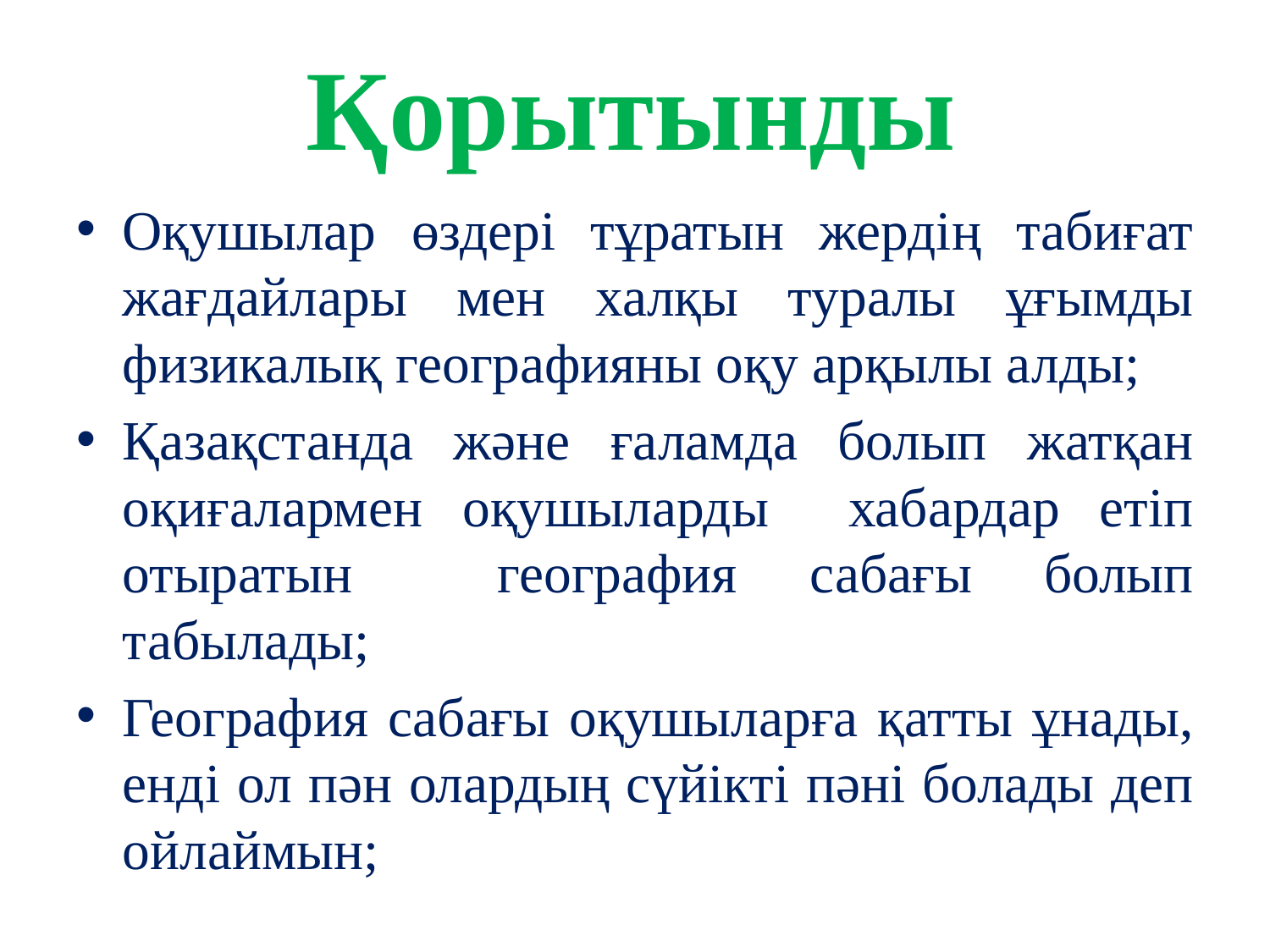

# Қорытынды
Оқушылар өздері тұратын жердің табиғат жағдайлары мен халқы туралы ұғымды физикалық географияны оқу арқылы алды;
Қазақстанда және ғаламда болып жатқан оқиғалармен оқушыларды  хабардар етіп отыратын  география сабағы болып табылады;
География сабағы оқушыларға қатты ұнады, енді ол пән олардың сүйікті пәні болады деп ойлаймын;